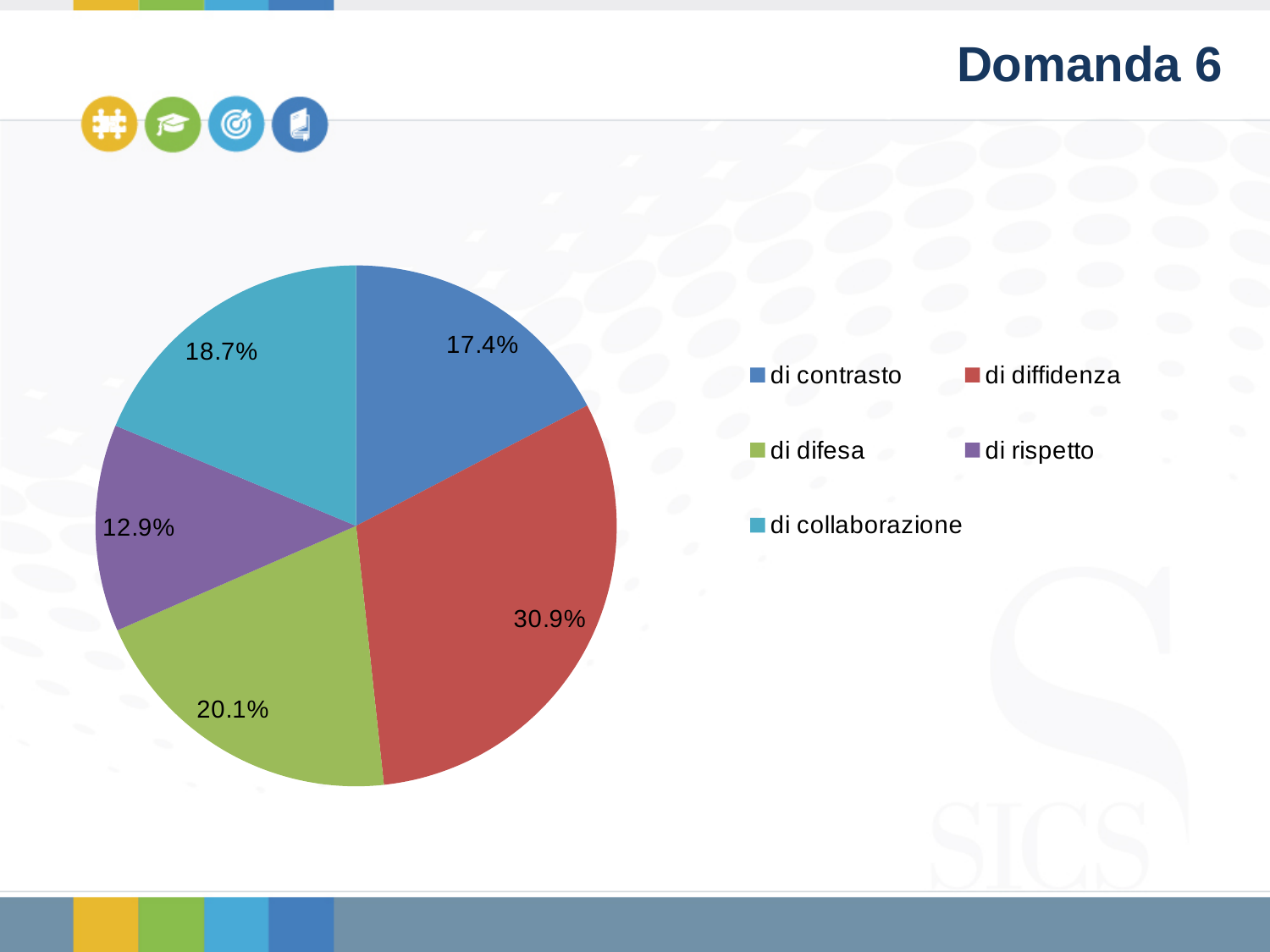

Domanda 6

### Chart

| Category |  |
|---|---|
| di contrasto | 0.173558708119529 |
| di diffidenza | 0.30938726230003 |
| di difesa | 0.201328101418654 |
| di rispetto | 0.128584364624208 |
| di collaborazione | 0.187141563537579 |